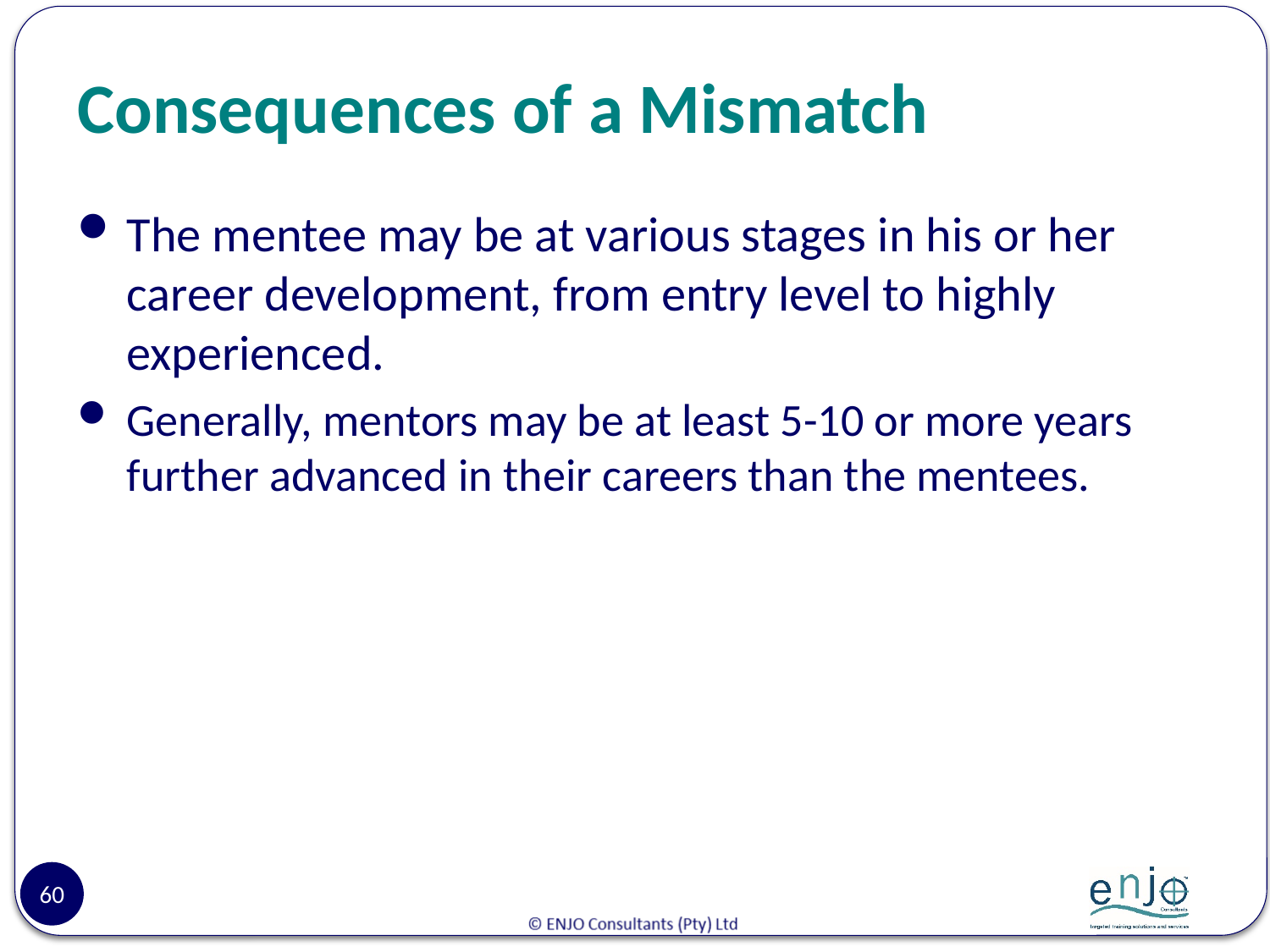

# Consequences of a Mismatch
The mentee may be at various stages in his or her career development, from entry level to highly experienced.
Generally, mentors may be at least 5-10 or more years further advanced in their careers than the mentees.

60